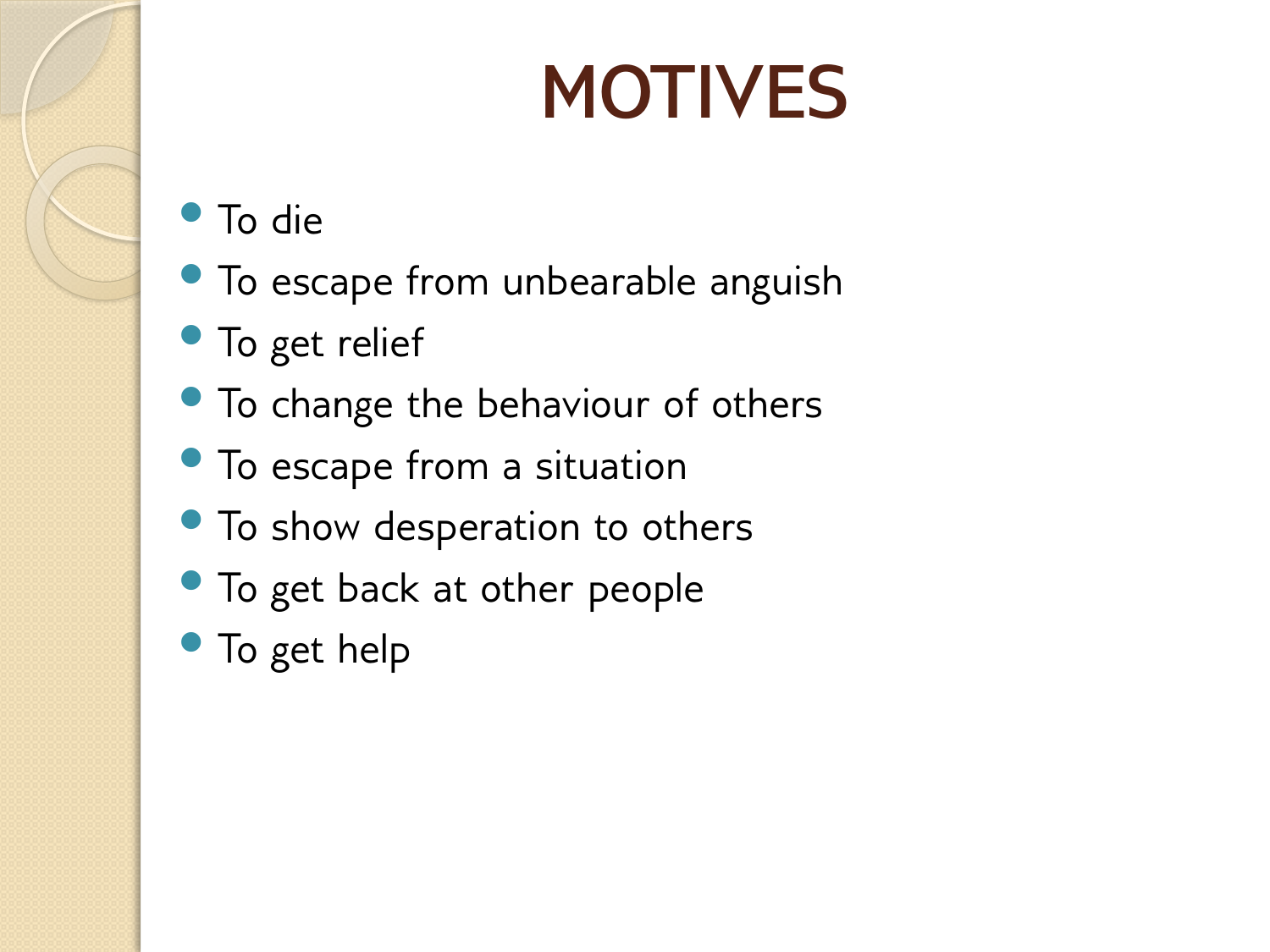

# MOTIVES
To die
To escape from unbearable anguish
To get relief
To change the behaviour of others
To escape from a situation
To show desperation to others
To get back at other people
To get help